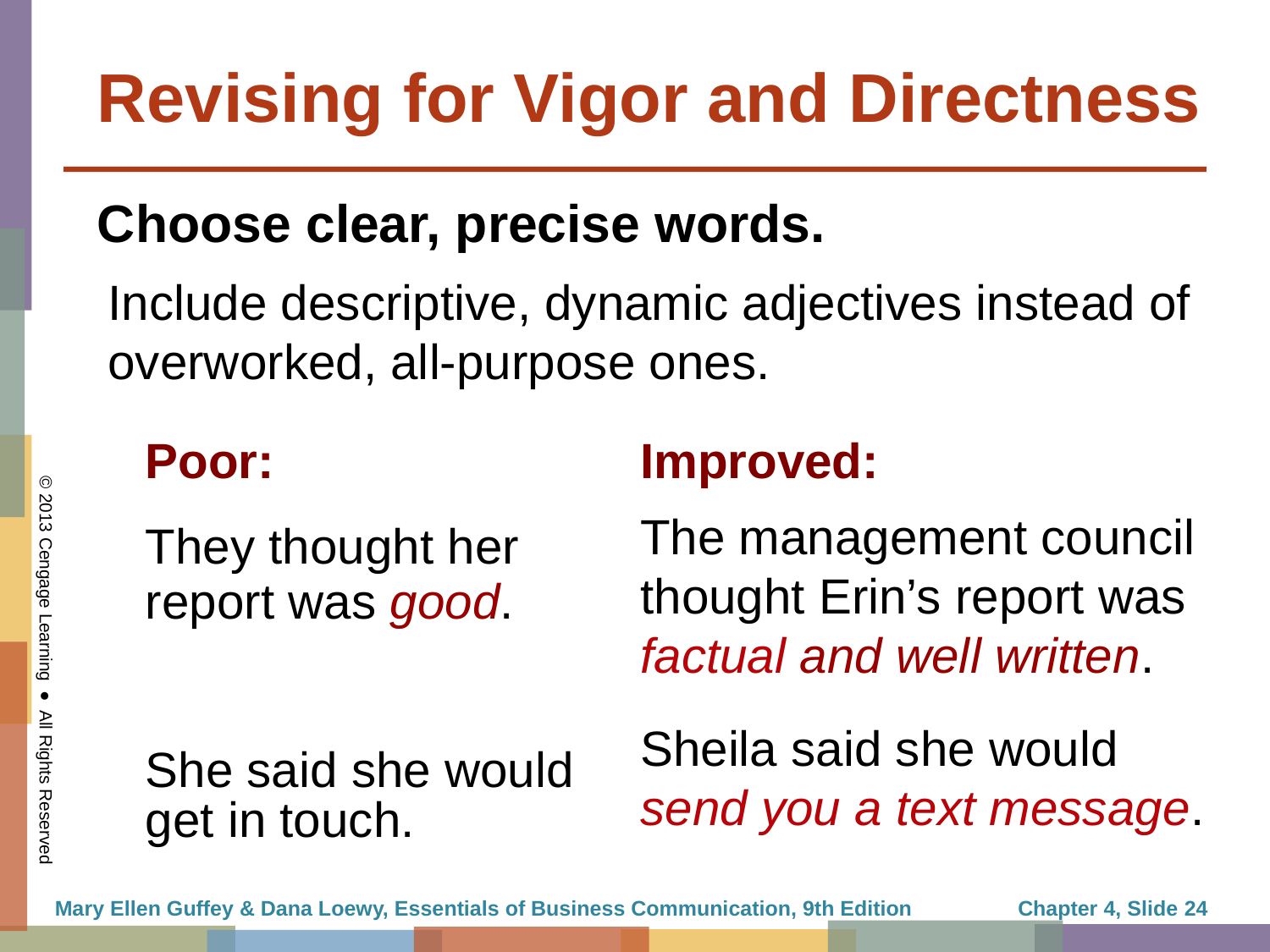

# Revising for Vigor and Directness
Choose clear, precise words.
Include descriptive, dynamic adjectives instead of overworked, all-purpose ones.
Improved:

The management council thought Erin’s report was  factual and well written.

Sheila said she would send you a text message.
| Poor: |
| --- |
| They thought her report was good. |
| She said she would get in touch. |
Mary Ellen Guffey & Dana Loewy, Essentials of Business Communication, 9th Edition
Chapter 4, Slide 24